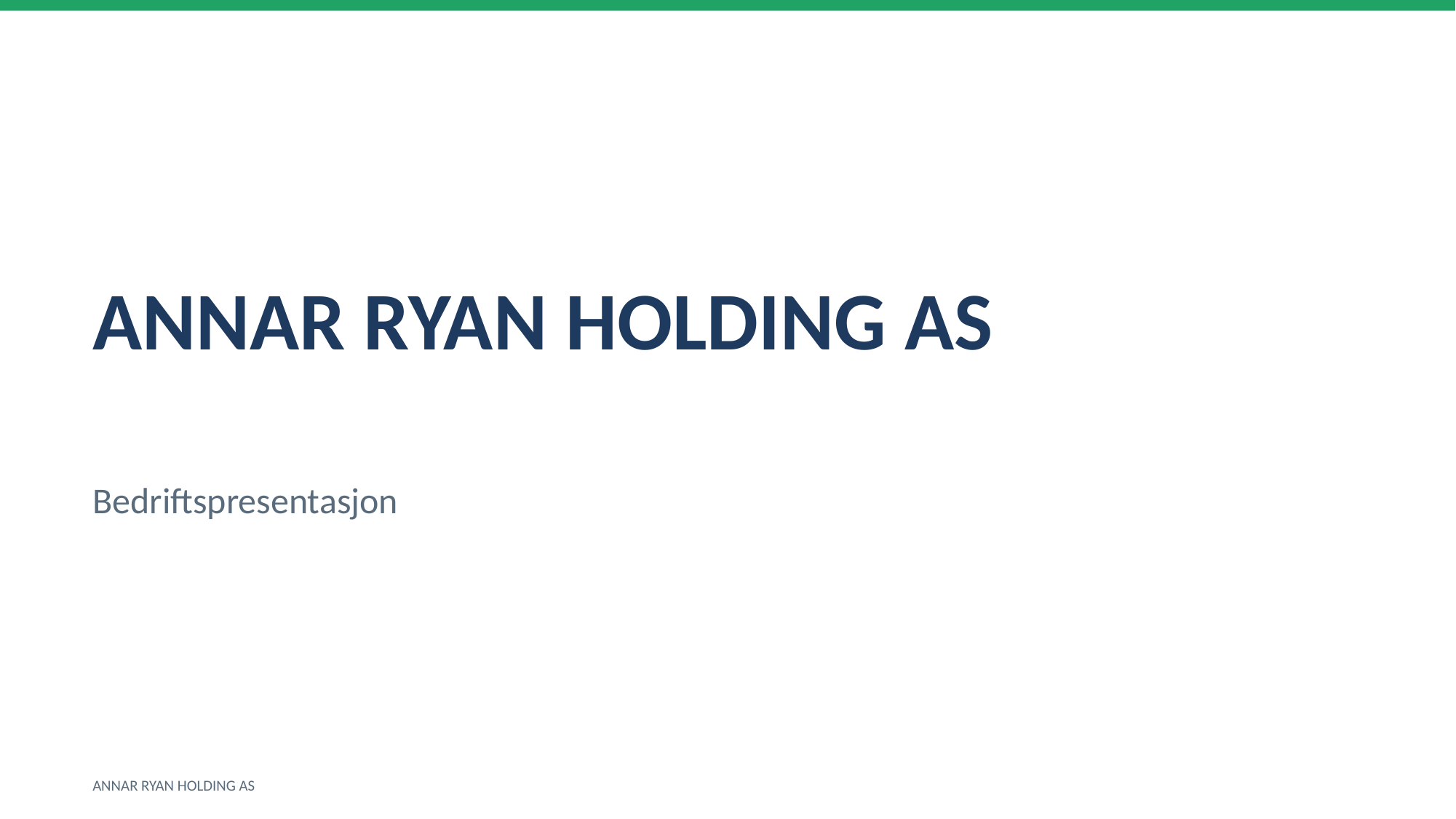

ANNAR RYAN HOLDING AS
Bedriftspresentasjon
ANNAR RYAN HOLDING AS